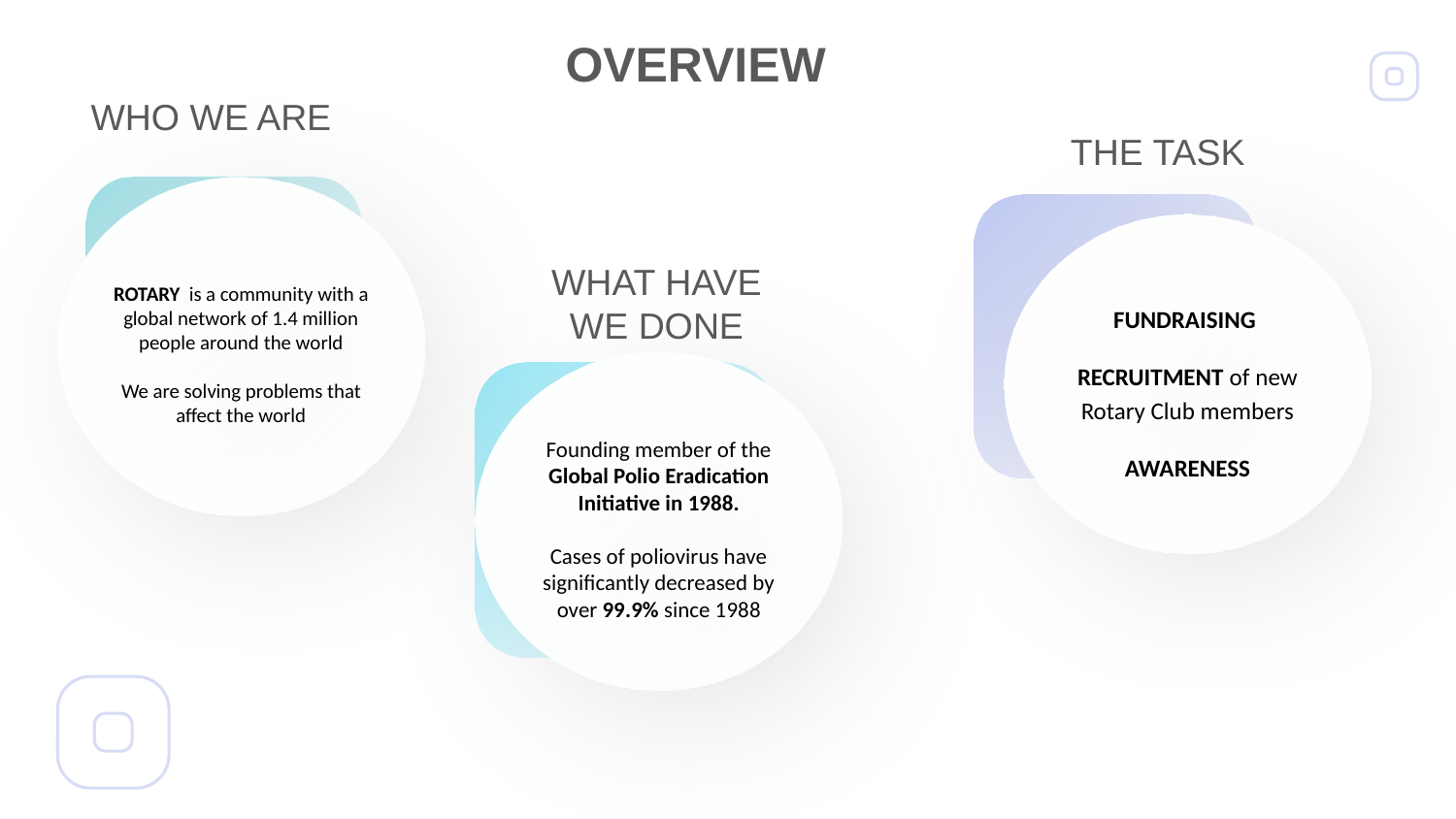

OVERVIEW

WHO WE ARE
THE TASK

ROTARY  is a community with a global network of 1.4 million people around the world

We are solving problems that affect the world

FUNDRAISING
RECRUITMENT of new Rotary Club members
AWARENESS
WHAT HAVE WE DONE

Founding member of the Global Polio Eradication Initiative in 1988.

Cases of poliovirus have significantly decreased by over 99.9% since 1988